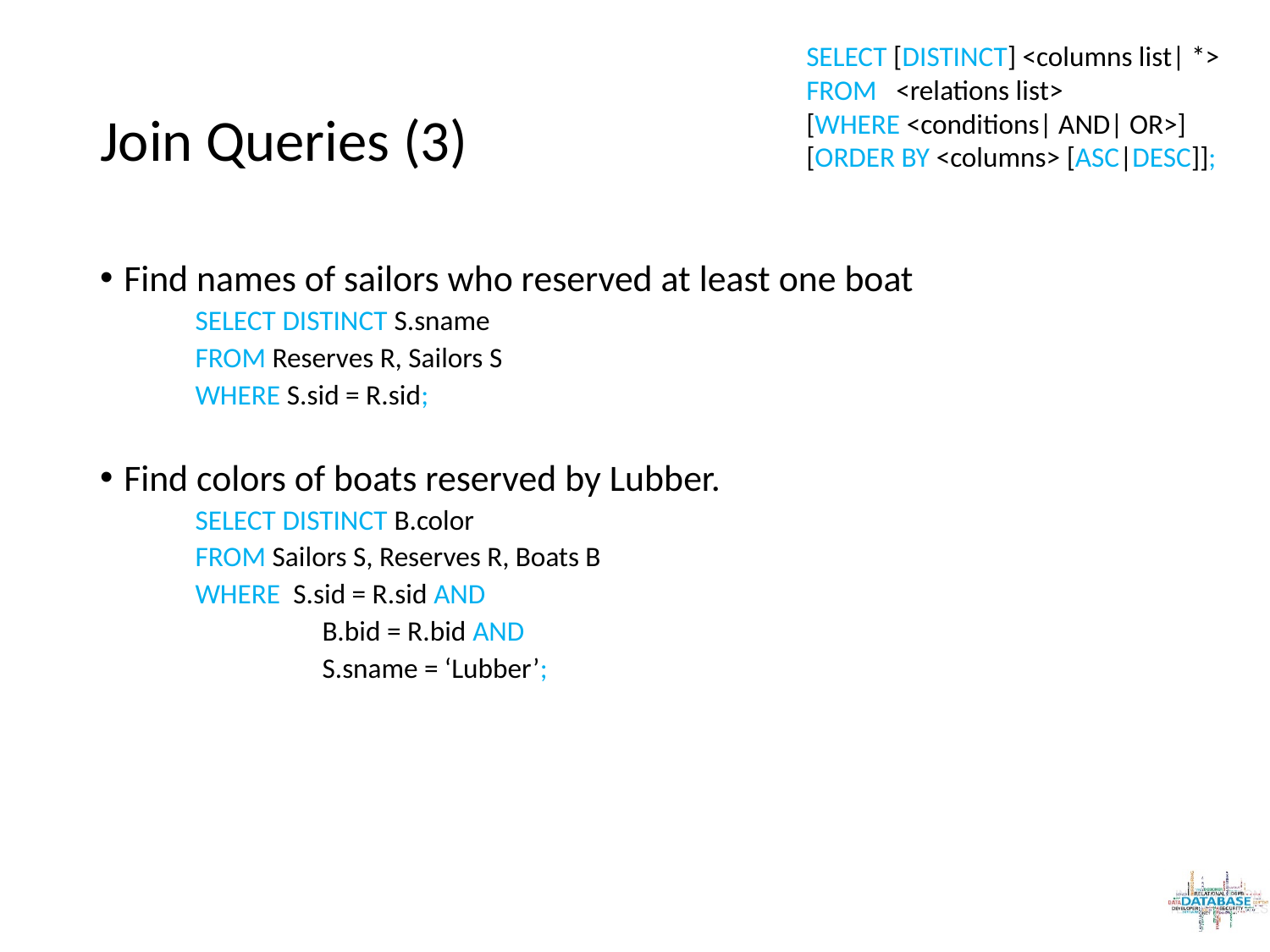

SELECT [DISTINCT] <columns list| *>
FROM   <relations list>
[WHERE <conditions| AND| OR>]
[ORDER BY <columns> [ASC|DESC]];

# Join Queries (3)
Find names of sailors who reserved at least one boat
SELECT DISTINCT S.sname
FROM Reserves R, Sailors S
WHERE S.sid = R.sid;

Find colors of boats reserved by Lubber.
SELECT DISTINCT B.color
FROM Sailors S, Reserves R, Boats B
WHERE  S.sid = R.sid AND
	B.bid = R.bid AND
	S.sname = ‘Lubber’;